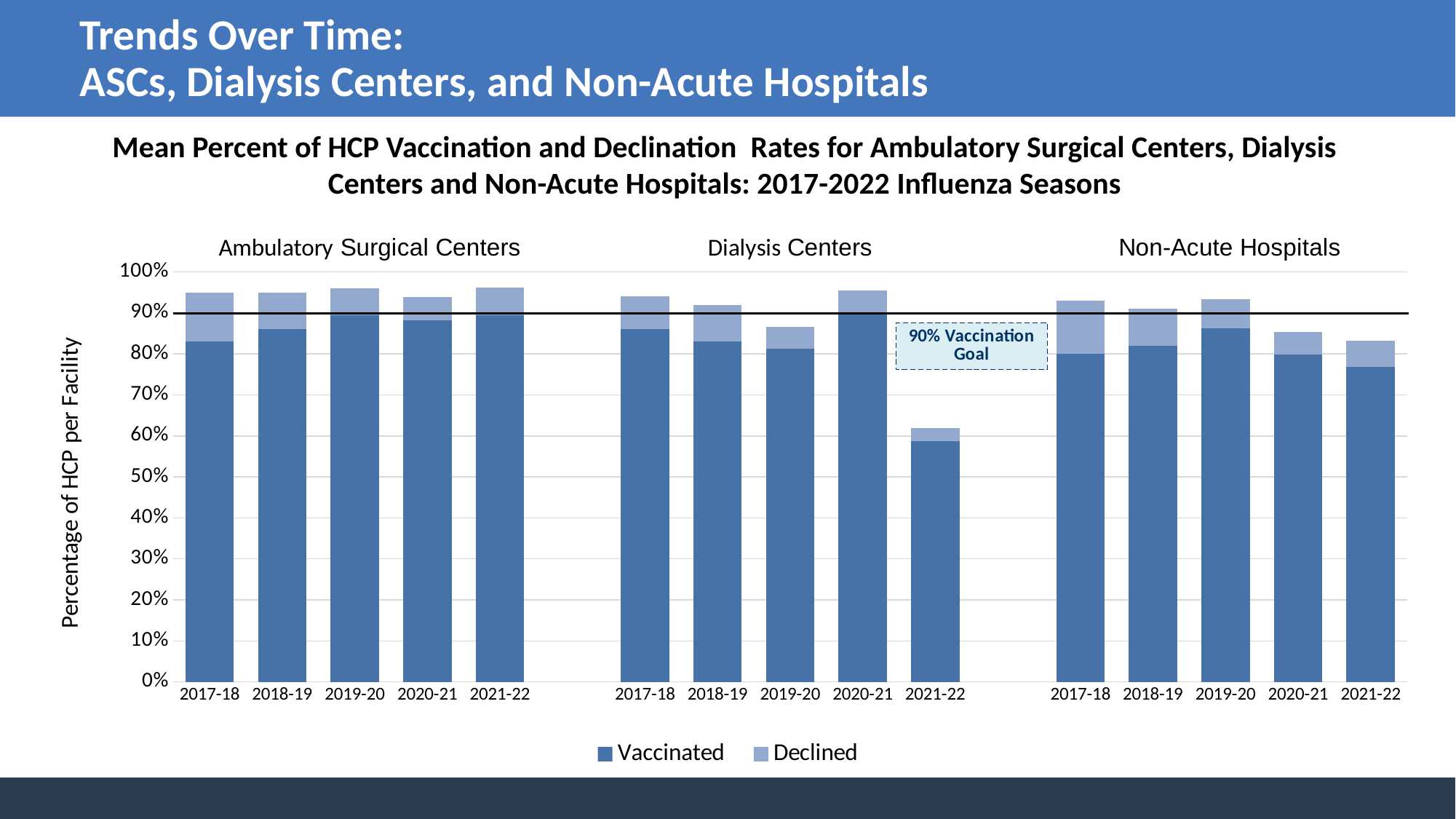

Trends Over Time:
ASCs, Dialysis Centers, and Non-Acute Hospitals
Mean Percent of HCP Vaccination and Declination  Rates for Ambulatory Surgical Centers, Dialysis Centers and Non-Acute Hospitals: 2017-2022 Influenza Seasons

### Chart

| Category | Vaccinated | Declined |
|---|---|---|
| 2017-18 | 0.83 | 0.12 |
| 2018-19 | 0.86 | 0.09 |
| 2019-20 | 0.895 | 0.065 |
| 2020-21 | 0.882 | 0.057 |
| 2021-22 | 0.895 | 0.067 |
|  | None | None |
| 2017-18 | 0.86 | 0.08 |
| 2018-19 | 0.83 | 0.09 |
| 2019-20 | 0.813 | 0.053 |
| 2020-21 | 0.902 | 0.053 |
| 2021-22 | 0.588 | 0.032 |
|  | None | None |
| 2017-18 | 0.8 | 0.13 |
| 2018-19 | 0.82 | 0.09 |
| 2019-20 | 0.863 | 0.07 |
| 2020-21 | 0.799 | 0.055 |
| 2021-22 | 0.769 | 0.064 |